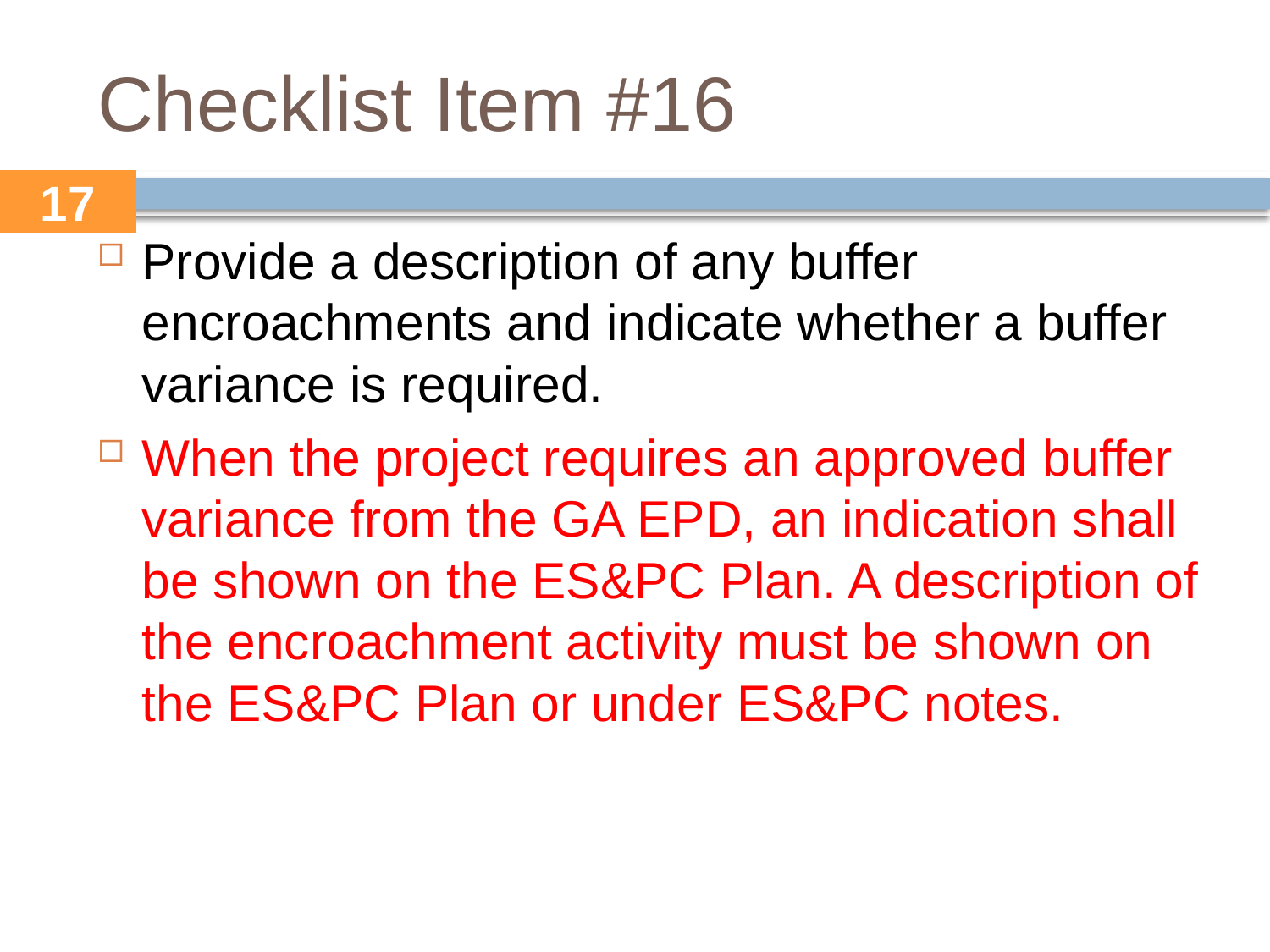

# Checklist Item #16
17
Provide a description of any buffer encroachments and indicate whether a buffer variance is required.
When the project requires an approved buffer variance from the GA EPD, an indication shall be shown on the ES&PC Plan. A description of the encroachment activity must be shown on the ES&PC Plan or under ES&PC notes.